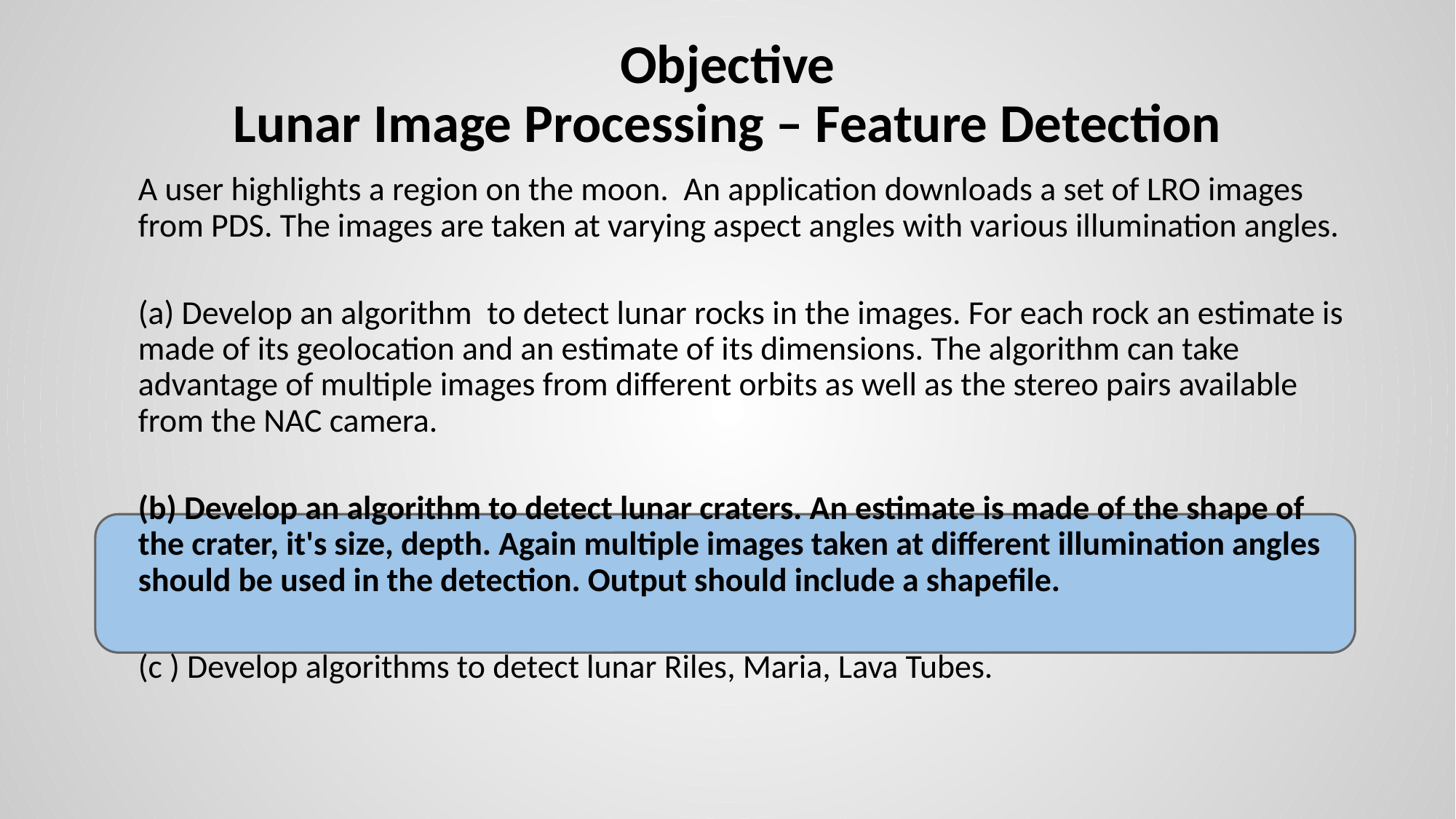

# Objective Lunar Image Processing – Feature Detection
	A user highlights a region on the moon.  An application downloads a set of LRO images from PDS. The images are taken at varying aspect angles with various illumination angles.
(a) Develop an algorithm  to detect lunar rocks in the images. For each rock an estimate is made of its geolocation and an estimate of its dimensions. The algorithm can take advantage of multiple images from different orbits as well as the stereo pairs available from the NAC camera.
 
(b) Develop an algorithm to detect lunar craters. An estimate is made of the shape of the crater, it's size, depth. Again multiple images taken at different illumination angles should be used in the detection. Output should include a shapefile.
(c ) Develop algorithms to detect lunar Riles, Maria, Lava Tubes.